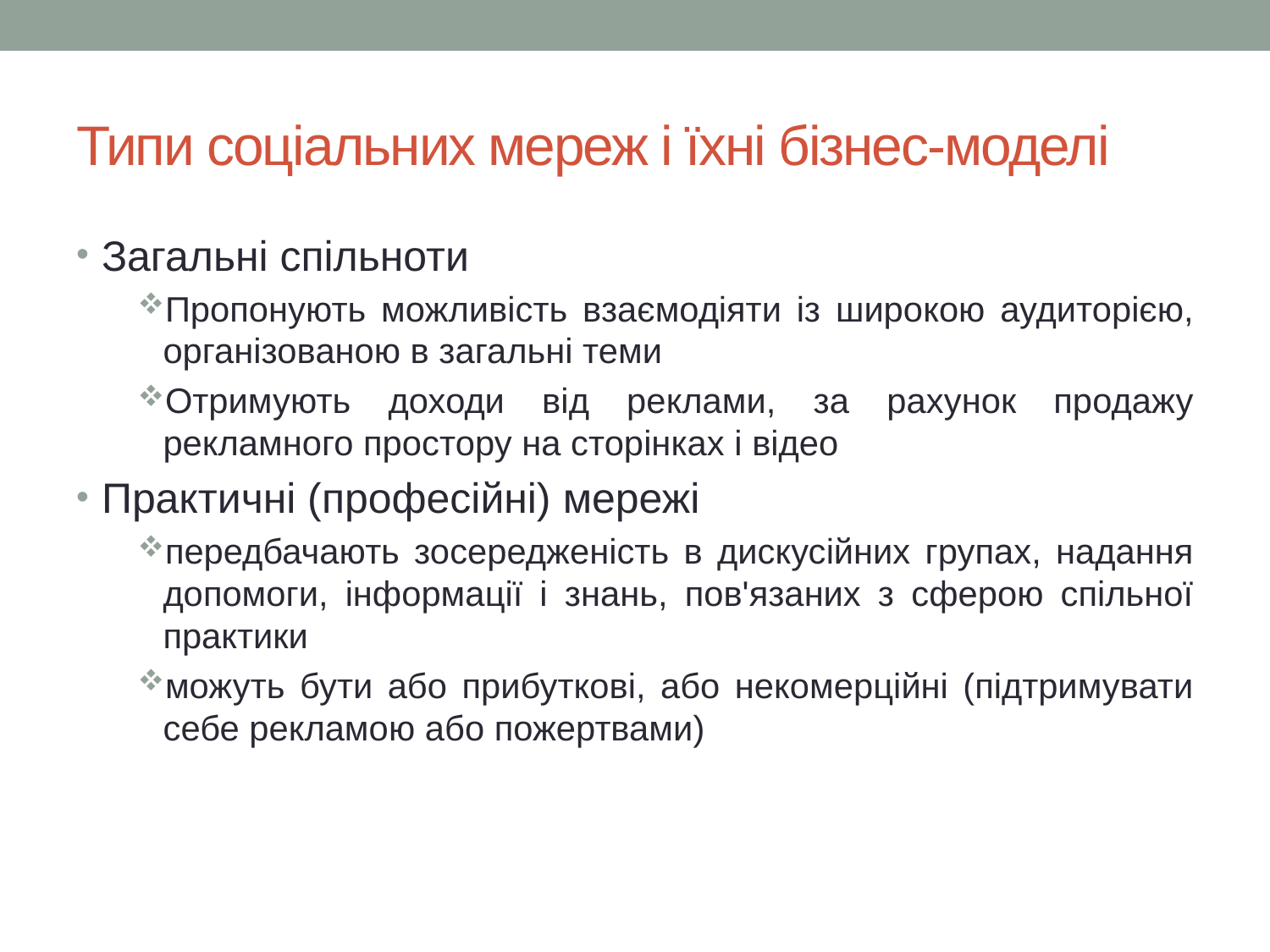

# Типи соціальних мереж і їхні бізнес-моделі
Загальні спільноти
Пропонують можливість взаємодіяти із широкою аудиторією, організованою в загальні теми
Отримують доходи від реклами, за рахунок продажу рекламного простору на сторінках і відео
Практичні (професійні) мережі
передбачають зосередженість в дискусійних групах, надання допомоги, інформації і знань, пов'язаних з сферою спільної практики
можуть бути або прибуткові, або некомерційні (підтримувати себе рекламою або пожертвами)